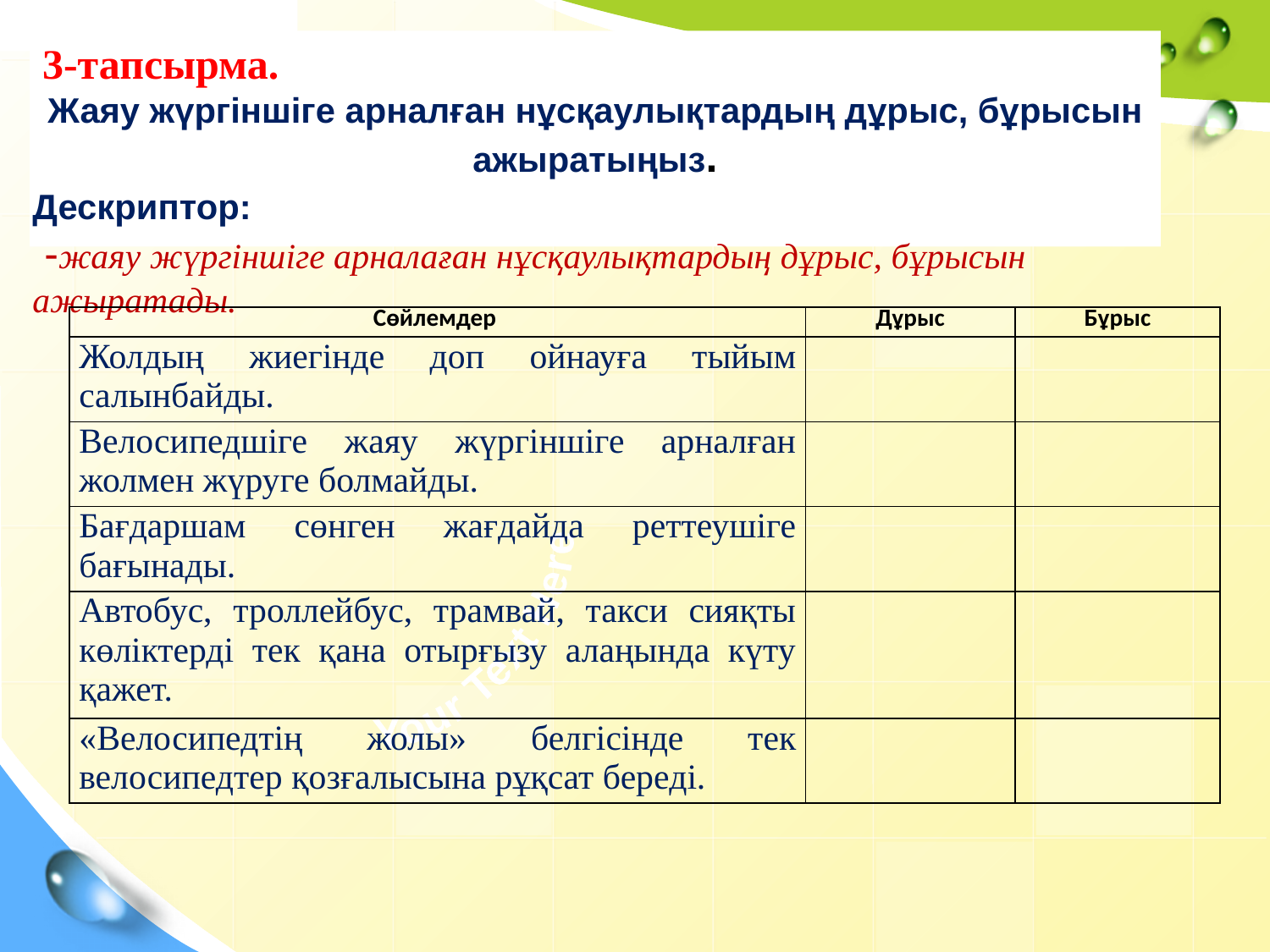

3-тапсырма.
Жаяу жүргіншіге арналған нұсқаулықтардың дұрыс, бұрысын ажыратыңыз.

Дескриптор:
 -жаяу жүргіншіге арналаған нұсқаулықтардың дұрыс, бұрысын ажыратады.

| Сөйлемдер | Дұрыс | Бұрыс |
| --- | --- | --- |
| Жолдың жиегінде доп ойнауға тыйым салынбайды. |  |  |
| Велосипедшіге жаяу жүргіншіге арналған жолмен жүруге болмайды. |  |  |
| Бағдаршам сөнген жағдайда реттеушіге бағынады. |  |  |
| Автобус, троллейбус, трамвай, такси сияқты көліктерді тек қана отырғызу алаңында күту қажет. |  |  |
| «Велосипедтің жолы» белгісінде тек велосипедтер қозғалысына рұқсат береді. |  |  |
Your Text Here